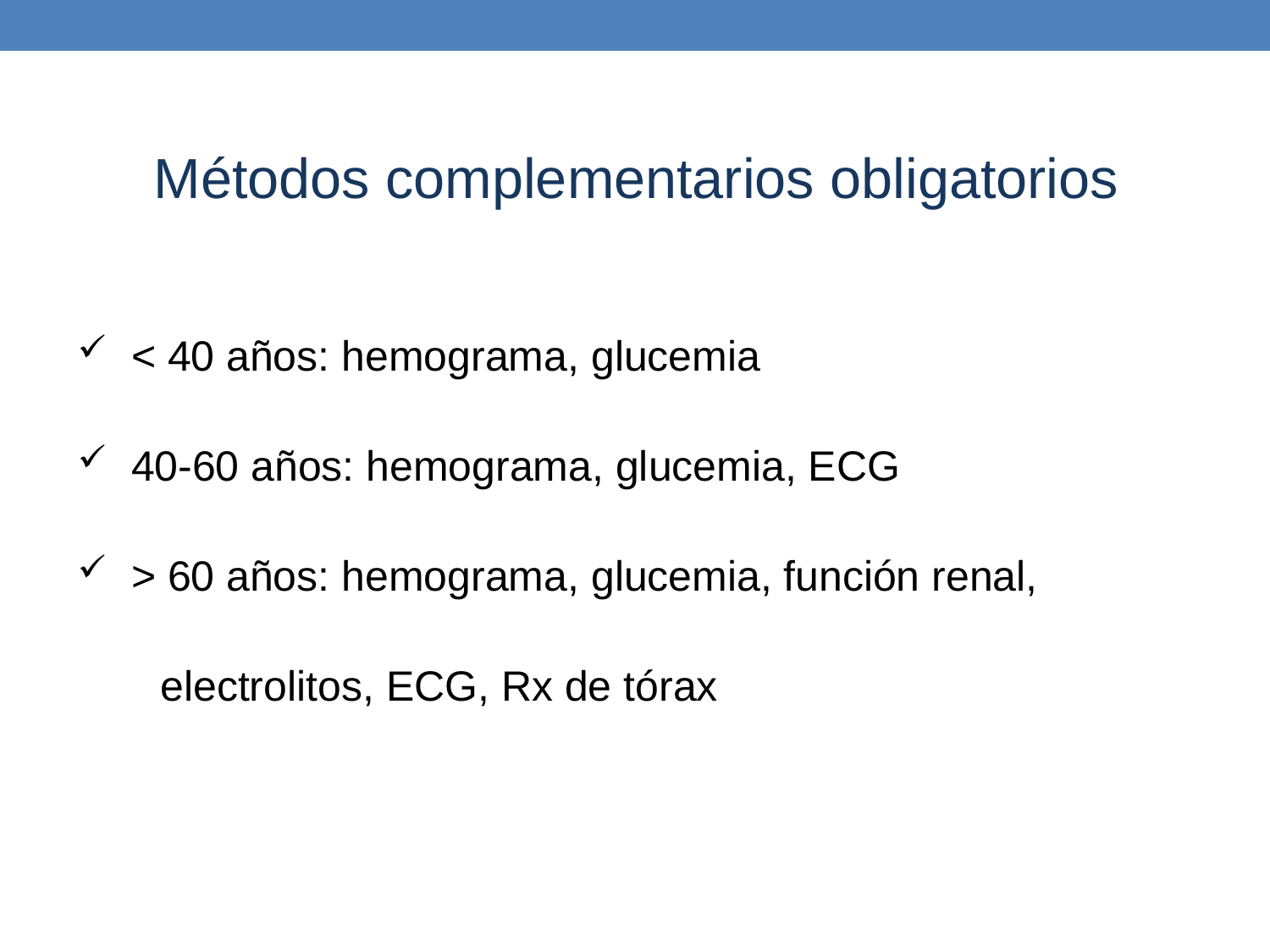

Métodos complementarios obligatorios

  < 40 años: hemograma, glucemia
  40-60 años: hemograma, glucemia, ECG
  > 60 años: hemograma, glucemia, función renal,
       electrolitos, ECG, Rx de tórax